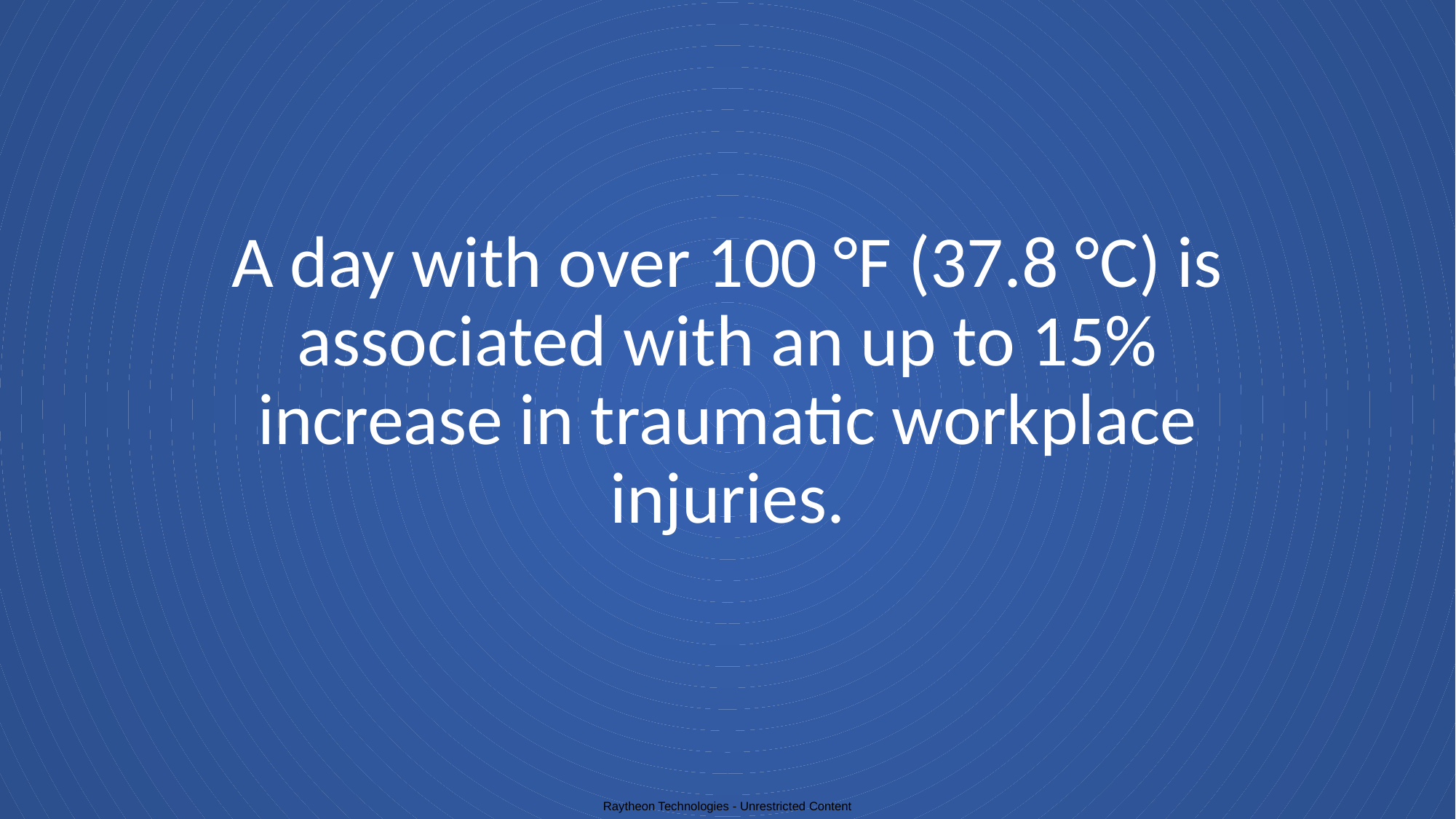

# A day with over 100 °F (37.8 °C) is associated with an up to 15% increase in traumatic workplace injuries.
Raytheon Technologies - Unrestricted Content